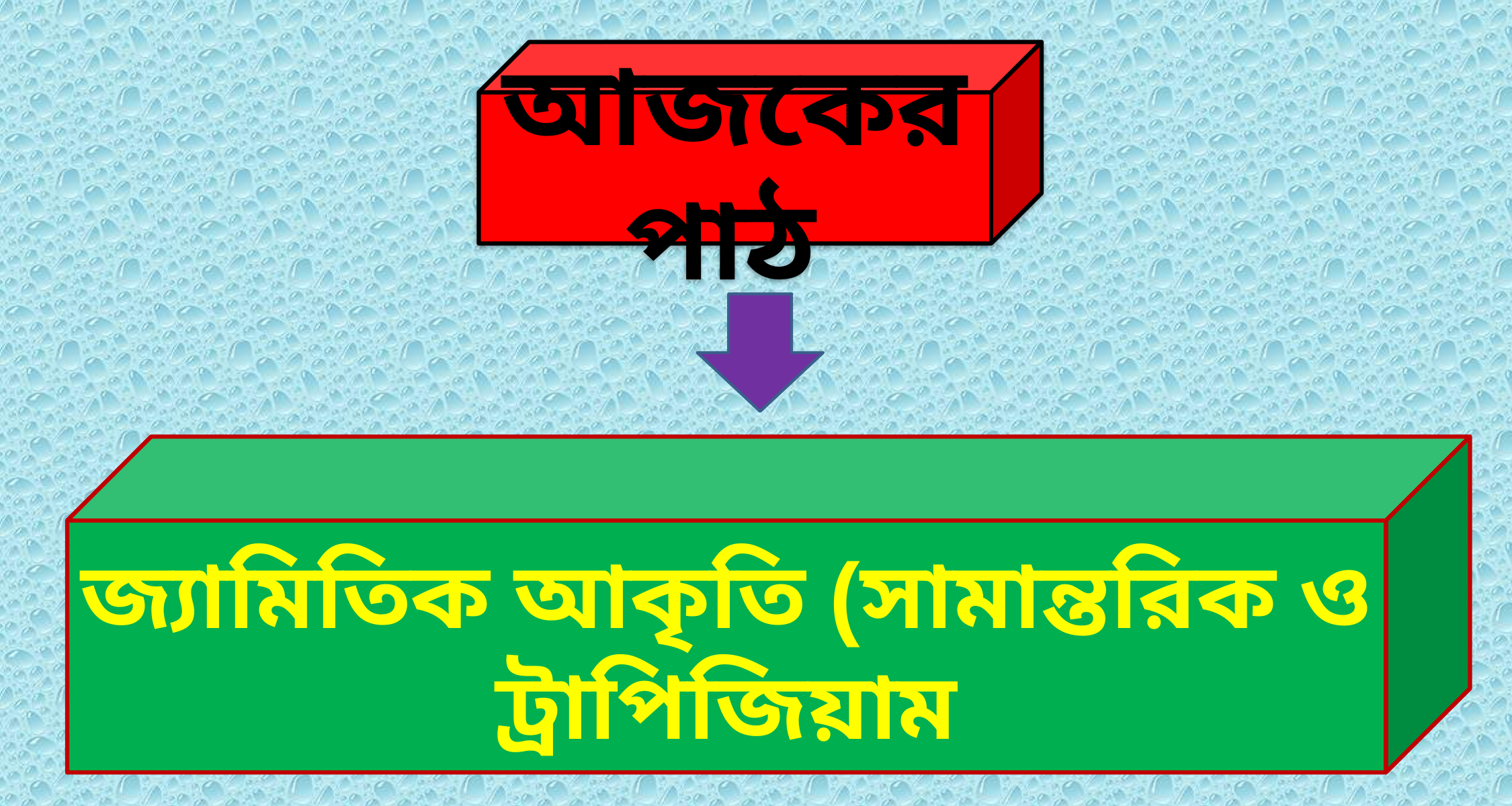

আজকের পাঠ

জ্যামিতিক আকৃতি (সামান্তরিক ও ট্রাপিজিয়াম